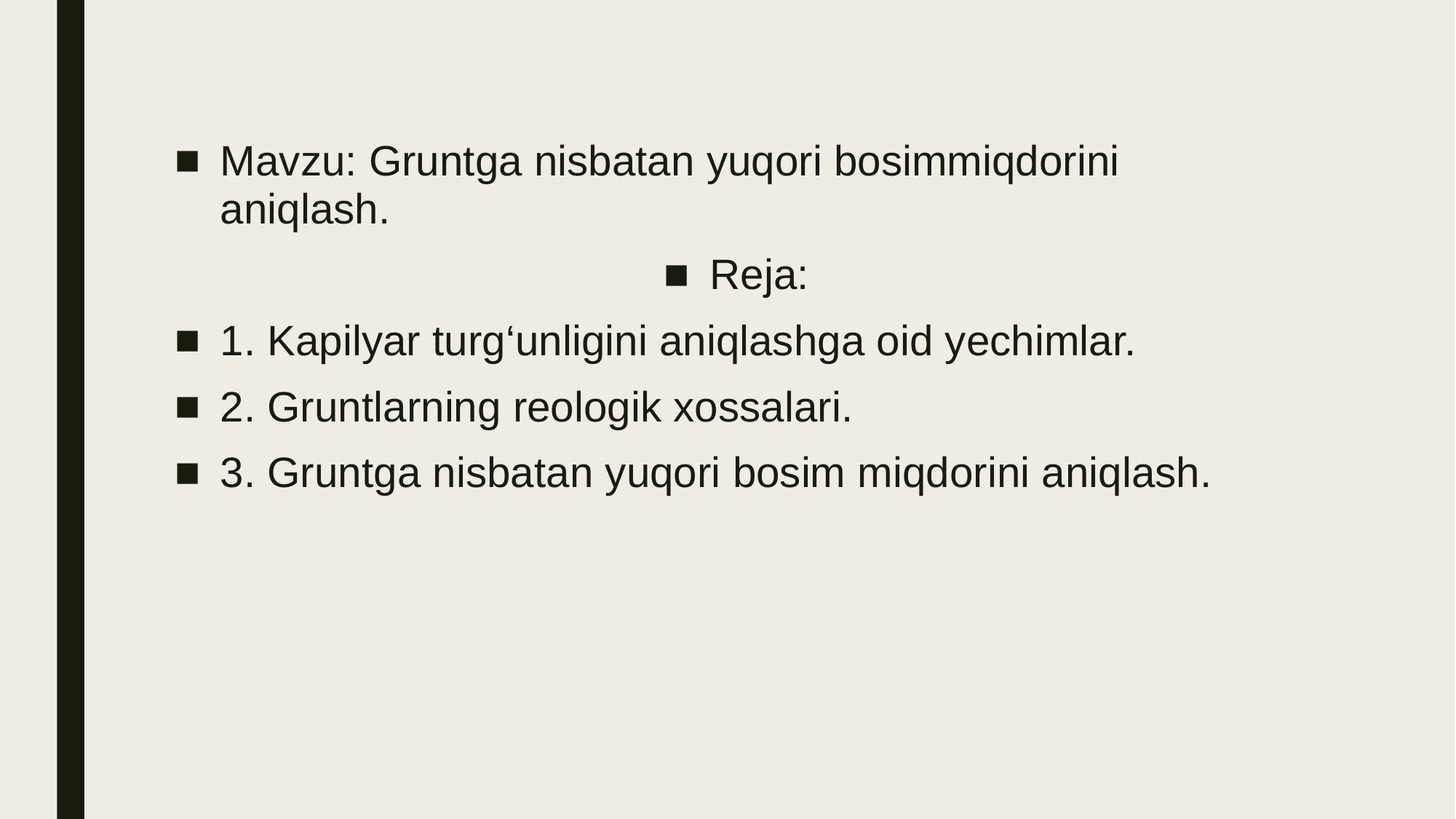

Mavzu: Gruntga nisbatan yuqori bosimmiqdorini aniqlash.
Reja:
1. Kapilyar turg‘unligini aniqlashga oid yechimlar.
2. Gruntlarning reologik xossalari.
3. Gruntga nisbatan yuqori bosim miqdorini aniqlash.